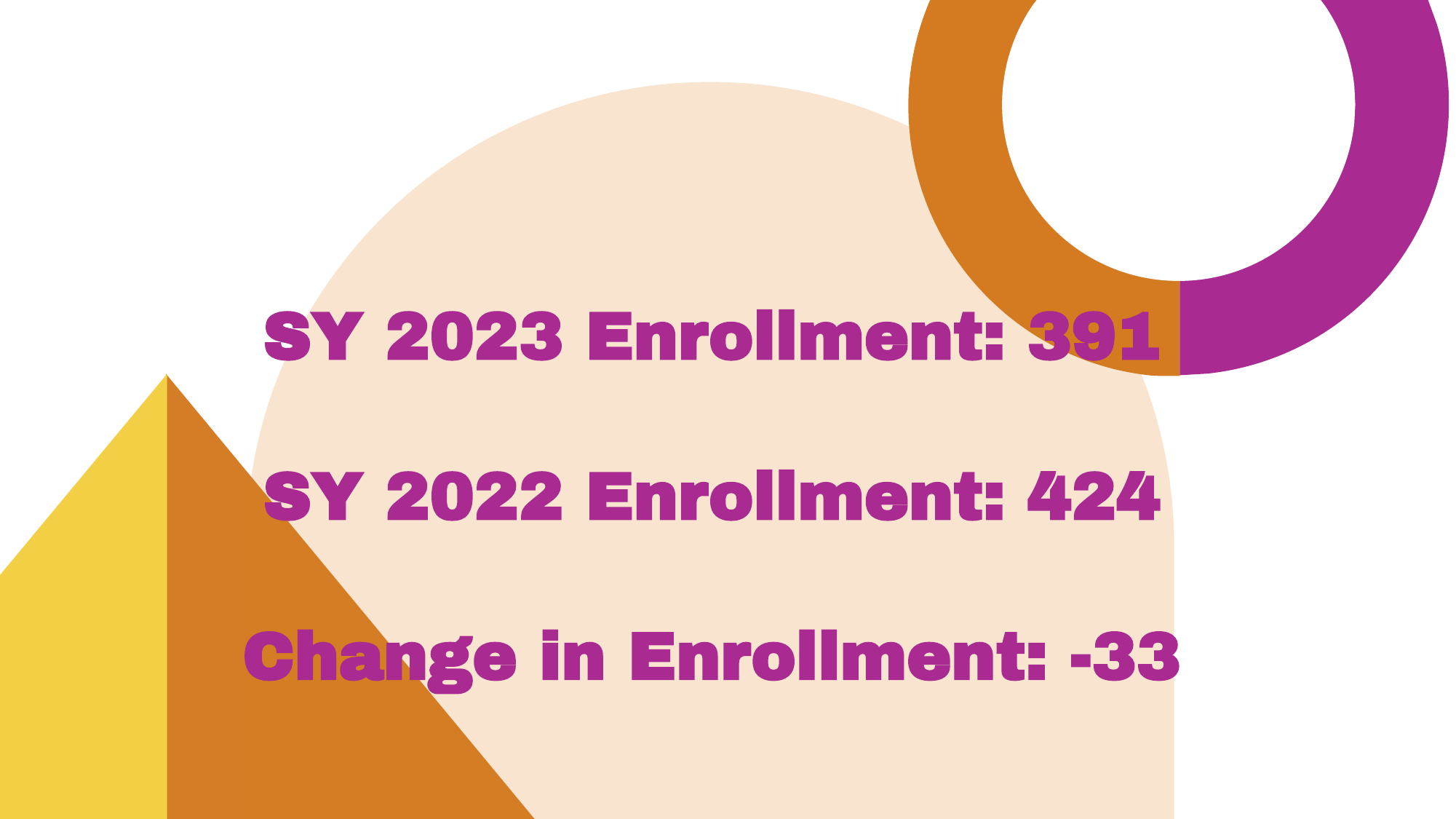

# SY 2023 Enrollment: 391

SY 2022 Enrollment: 424

Change in Enrollment: -33